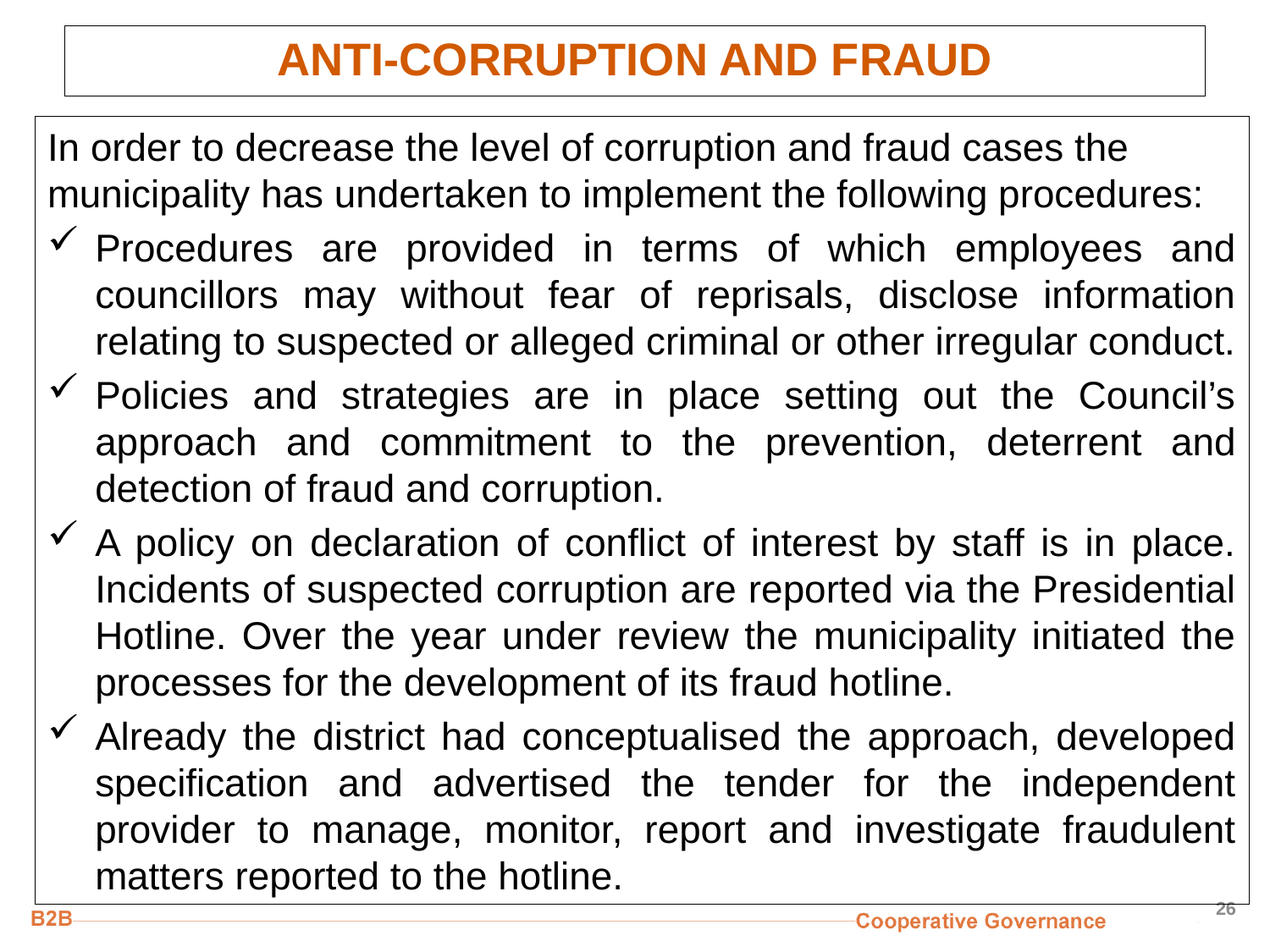

# ANTI-CORRUPTION AND FRAUD
In order to decrease the level of corruption and fraud cases the municipality has undertaken to implement the following procedures:
Procedures are provided in terms of which employees and councillors may without fear of reprisals, disclose information relating to suspected or alleged criminal or other irregular conduct.
Policies and strategies are in place setting out the Council’s approach and commitment to the prevention, deterrent and detection of fraud and corruption.
A policy on declaration of conflict of interest by staff is in place. Incidents of suspected corruption are reported via the Presidential Hotline. Over the year under review the municipality initiated the processes for the development of its fraud hotline.
Already the district had conceptualised the approach, developed specification and advertised the tender for the independent provider to manage, monitor, report and investigate fraudulent matters reported to the hotline.

26